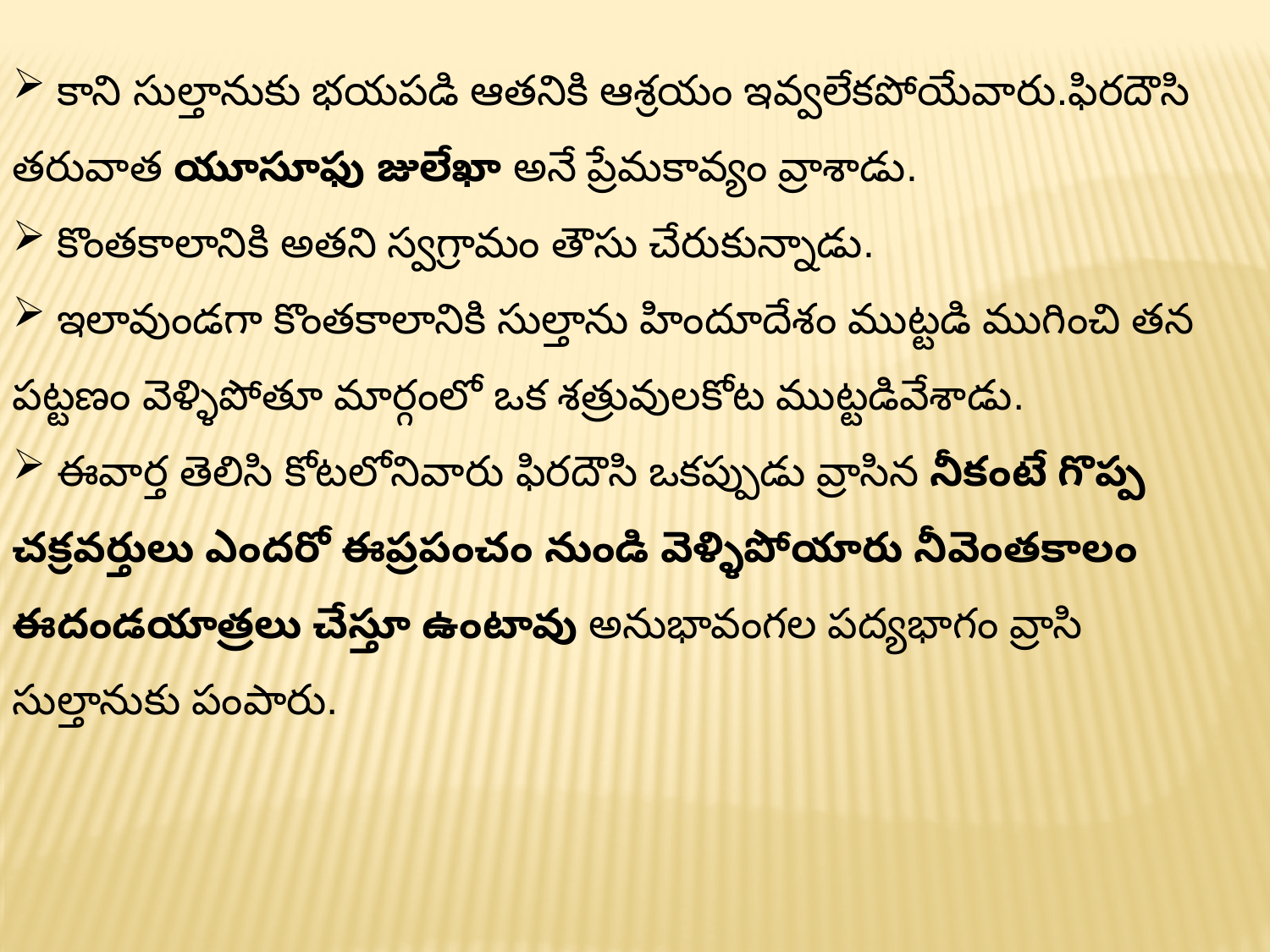

కాని సుల్తానుకు భయపడి ఆతనికి ఆశ్రయం ఇవ్వలేకపోయేవారు.ఫిరదౌసి తరువాత యూసూఫు జులేఖా అనే ప్రేమకావ్యం వ్రాశాడు.
 కొంతకాలానికి అతని స్వగ్రామం తౌసు చేరుకున్నాడు.
 ఇలావుండగా కొంతకాలానికి సుల్తాను హిందూదేశం ముట్టడి ముగించి తన పట్టణం వెళ్ళిపోతూ మార్గంలో ఒక శత్రువులకోట ముట్టడివేశాడు.
 ఈవార్త తెలిసి కోటలోనివారు ఫిరదౌసి ఒకప్పుడు వ్రాసిన నీకంటే గొప్ప చక్రవర్తులు ఎందరో ఈప్రపంచం నుండి వెళ్ళిపోయారు నీవెంతకాలం ఈదండయాత్రలు చేస్తూ ఉంటావు అనుభావంగల పద్యభాగం వ్రాసి సుల్తానుకు పంపారు.